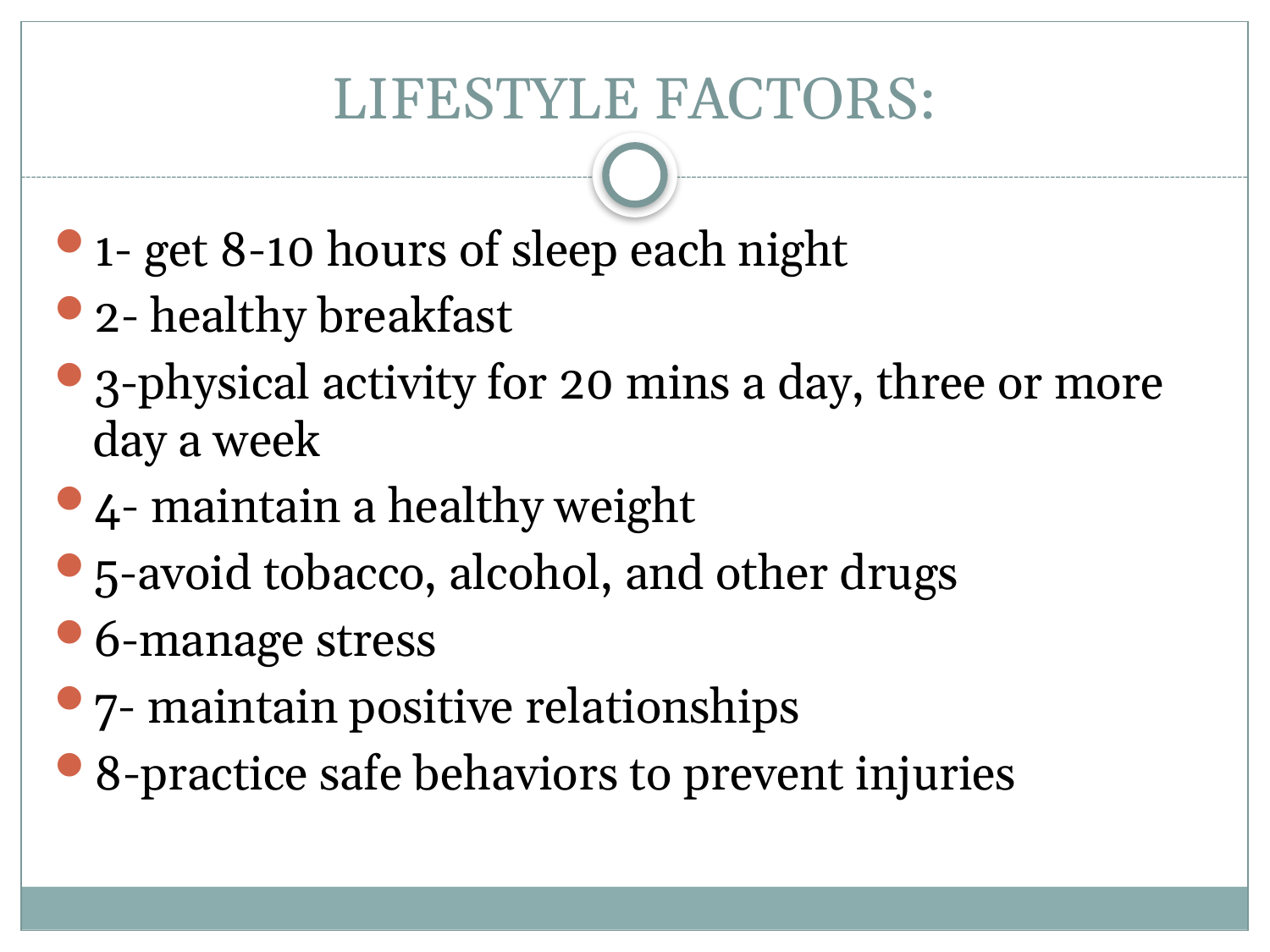

# LIFESTYLE FACTORS:
1- get 8-10 hours of sleep each night
2- healthy breakfast
3-physical activity for 20 mins a day, three or more day a week
4- maintain a healthy weight
5-avoid tobacco, alcohol, and other drugs
6-manage stress
7- maintain positive relationships
8-practice safe behaviors to prevent injuries